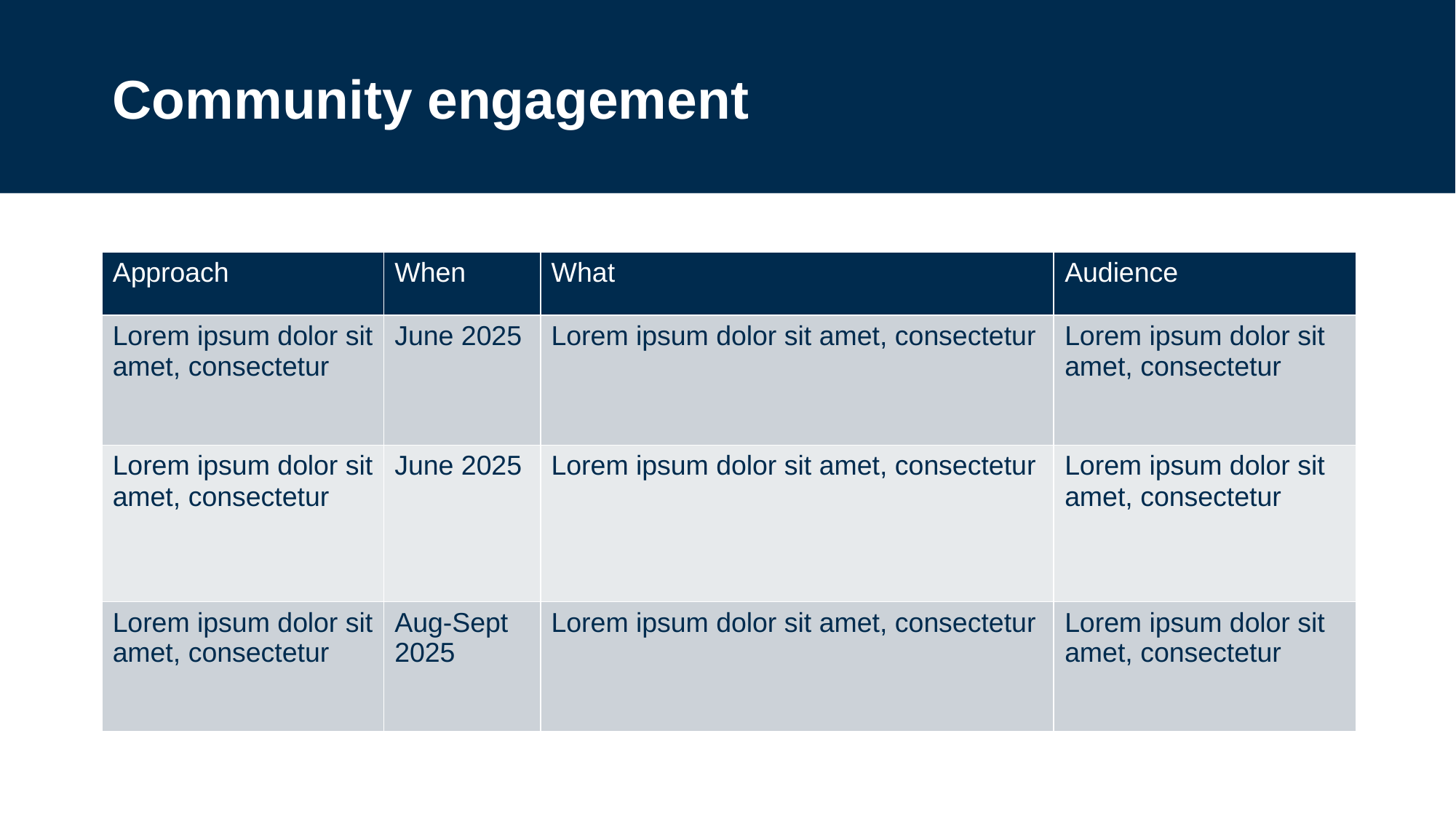

Community engagement
| Approach | When | What | Audience |
| --- | --- | --- | --- |
| Lorem ipsum dolor sit amet, consectetur | June 2025 | Lorem ipsum dolor sit amet, consectetur | Lorem ipsum dolor sit amet, consectetur |
| Lorem ipsum dolor sit amet, consectetur | June 2025 | Lorem ipsum dolor sit amet, consectetur | Lorem ipsum dolor sit amet, consectetur |
| Lorem ipsum dolor sit amet, consectetur | Aug-Sept 2025 | Lorem ipsum dolor sit amet, consectetur | Lorem ipsum dolor sit amet, consectetur |